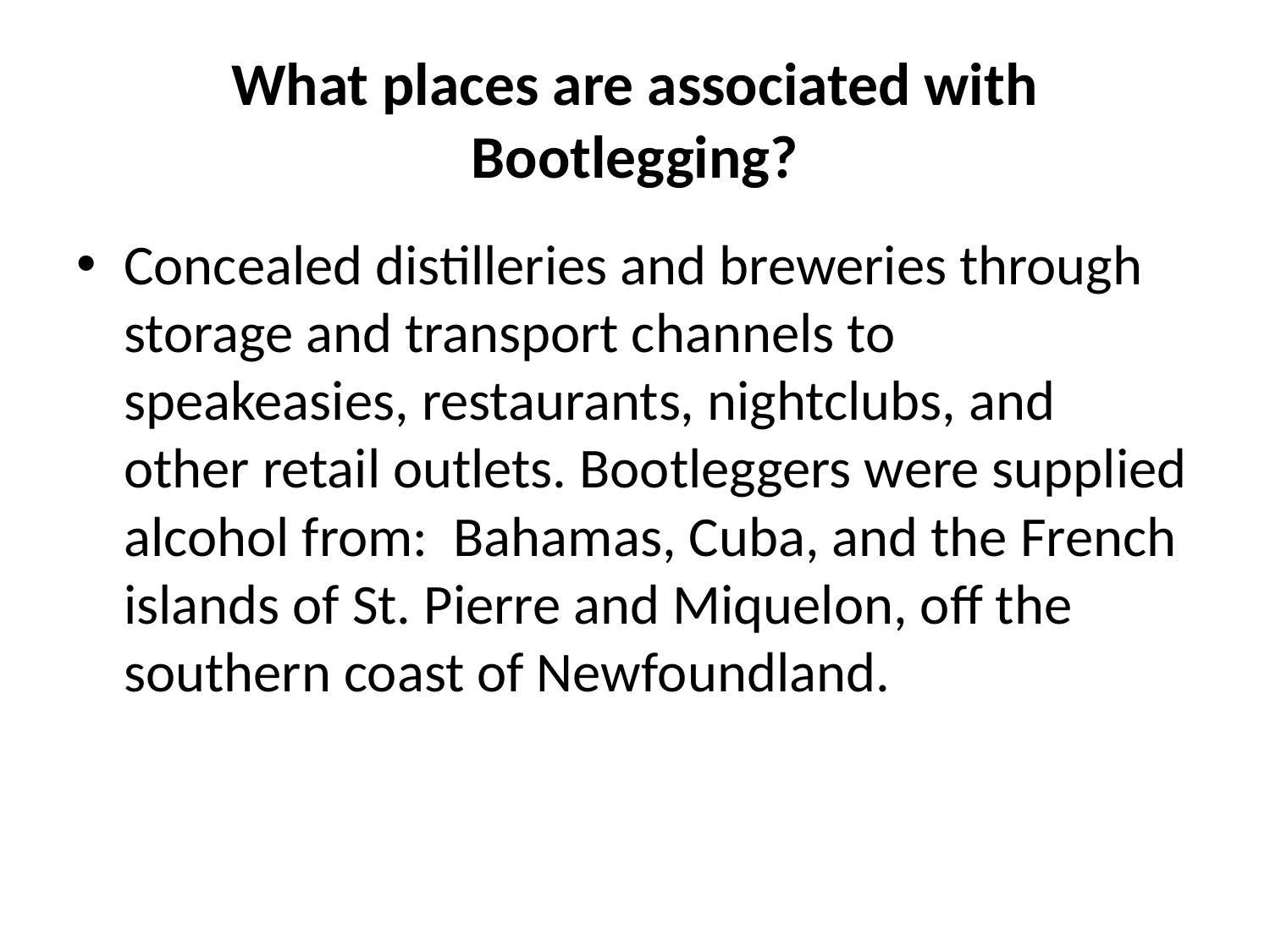

# What places are associated with Bootlegging?
Concealed distilleries and breweries through storage and transport channels to speakeasies, restaurants, nightclubs, and other retail outlets. Bootleggers were supplied alcohol from:  Bahamas, Cuba, and the French islands of St. Pierre and Miquelon, off the southern coast of Newfoundland.